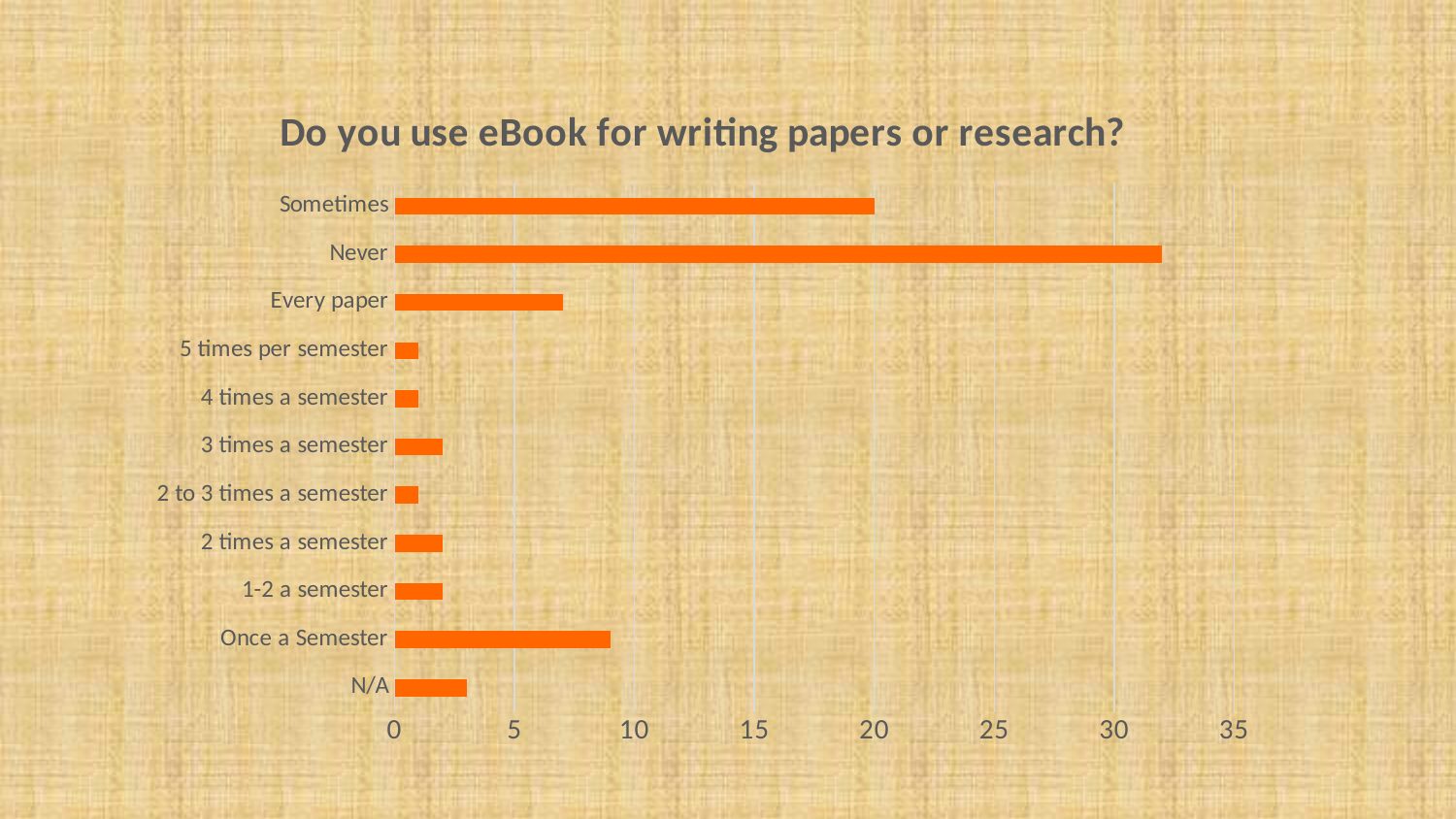

### Chart: Do you use eBook for writing papers or research?

| Category | Total |
|---|---|
| N/A | 3.0 |
| Once a Semester | 9.0 |
| 1-2 a semester | 2.0 |
| 2 times a semester | 2.0 |
| 2 to 3 times a semester | 1.0 |
| 3 times a semester | 2.0 |
| 4 times a semester | 1.0 |
| 5 times per semester | 1.0 |
| Every paper | 7.0 |
| Never | 32.0 |
| Sometimes | 20.0 |